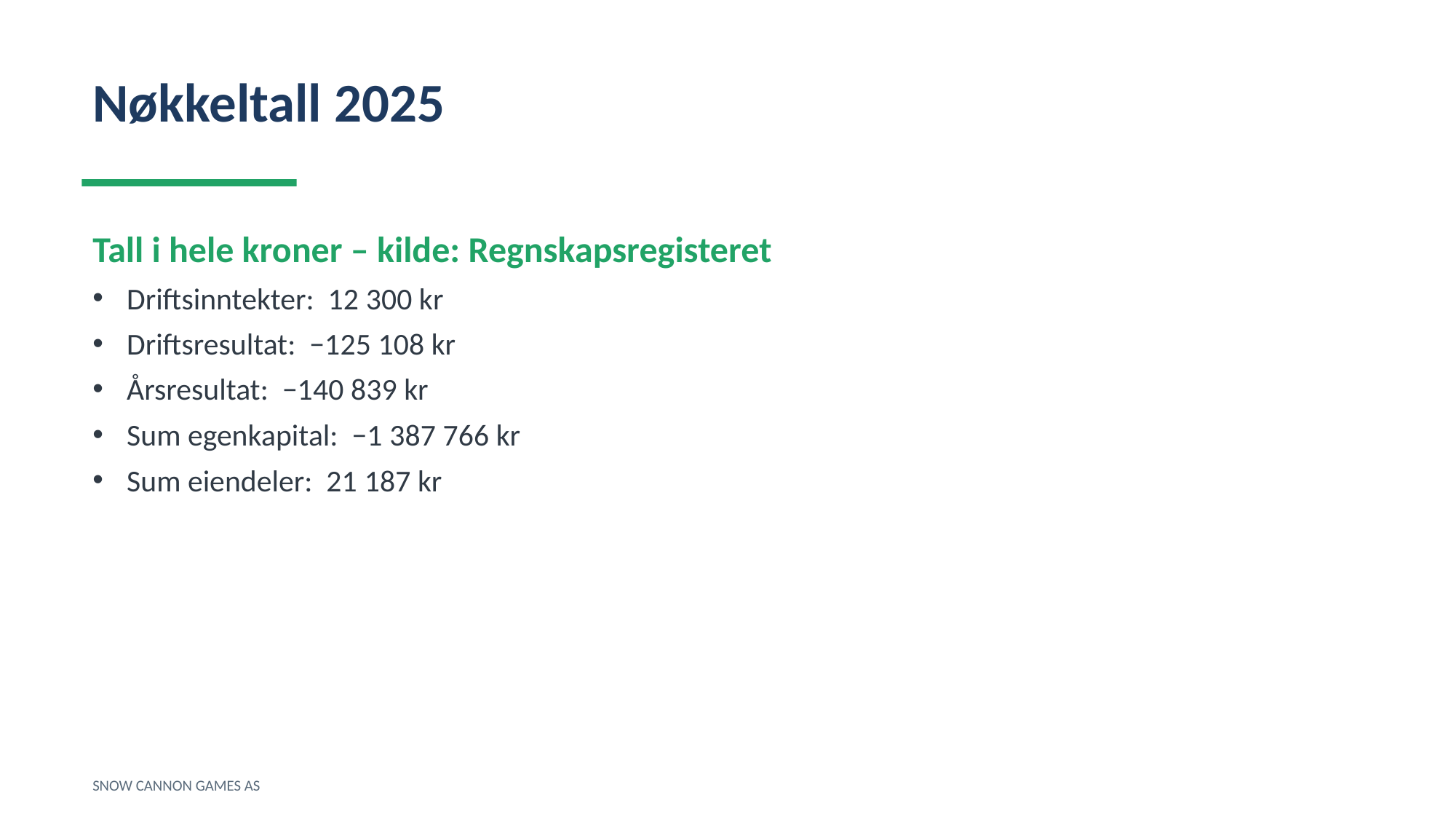

Nøkkeltall 2025

Tall i hele kroner – kilde: Regnskapsregisteret
Driftsinntekter:  12 300 kr
Driftsresultat:  −125 108 kr
Årsresultat:  −140 839 kr
Sum egenkapital:  −1 387 766 kr
Sum eiendeler:  21 187 kr
SNOW CANNON GAMES AS